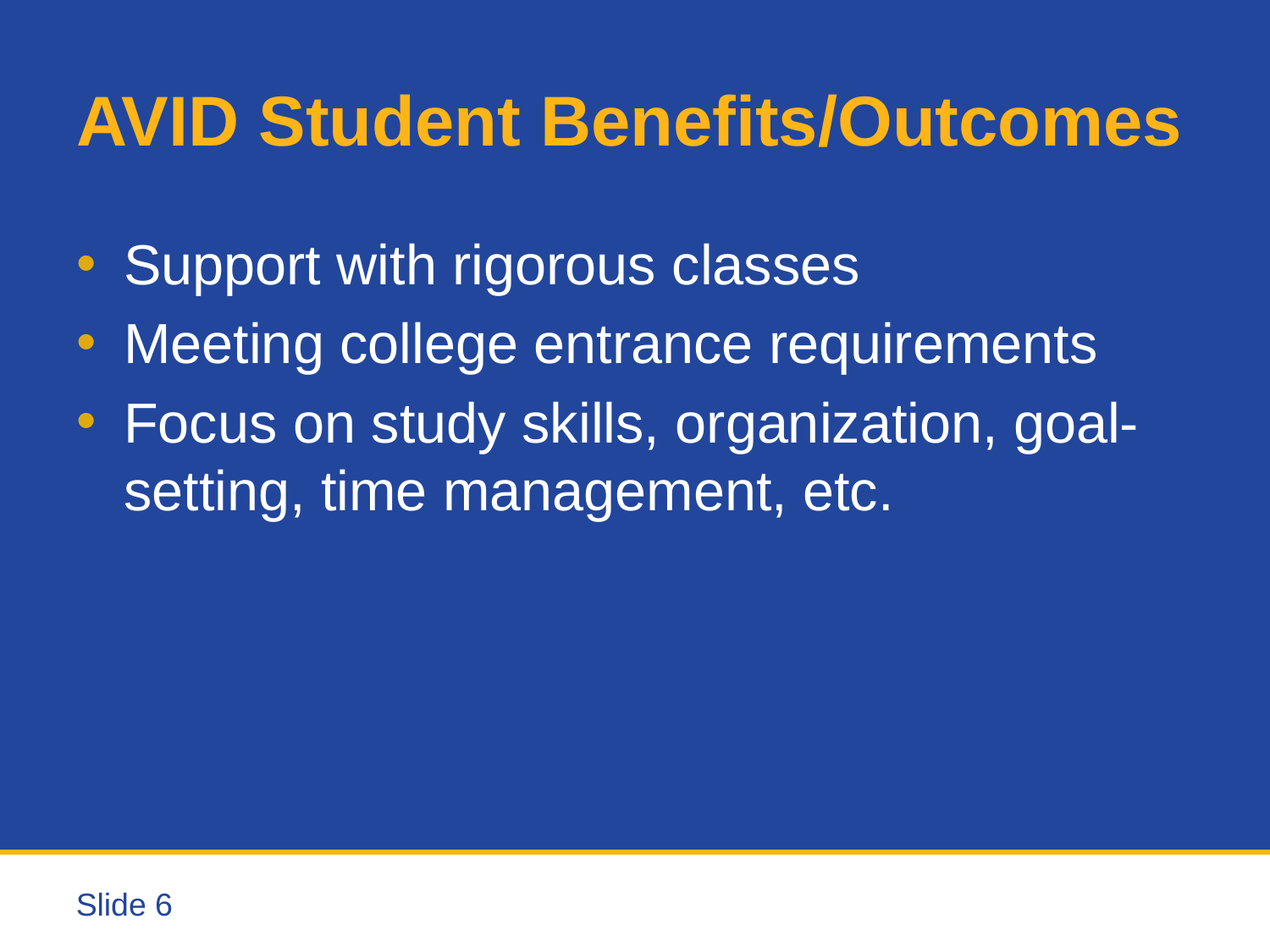

# AVID Student Benefits/Outcomes
Support with rigorous classes
Meeting college entrance requirements
Focus on study skills, organization, goal-setting, time management, etc.